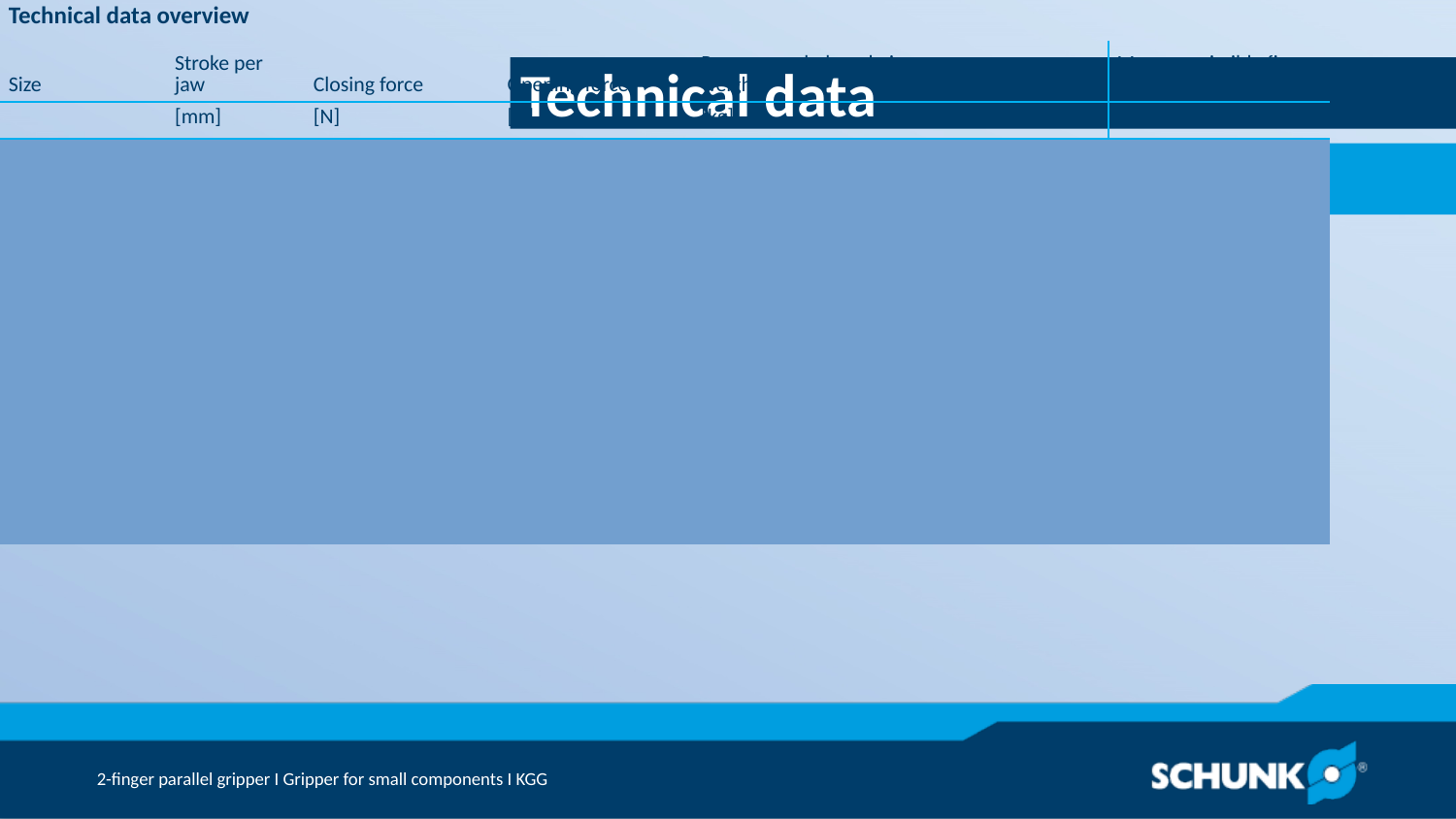

Technical data
| Technical data overview |  |  |  |  |  |  |
| --- | --- | --- | --- | --- | --- | --- |
| Size | Stroke per jaw | Closing force | Opening force | Recommended workpiece weight | Weight | Max. permissible finger length |
|  | [mm] | [N] | [N] | [kg] | [kg] | [mm] |  |  |  |
| 60 | 10 .. 20 | 45 | 53 | 0.23 | 0.09 .. 0.11 | 40 |
| 70 | 12 .. 24 | 63 | 85 | 0.32 | 0.15 .. 0.19 | 50 |
| 80 | 15 .. 30 | 130 | 165 | 0.66 | 0.25 .. 0.33 | 80 |
| 100 | 20 .. 40 | 175 | 220 | 0.9 | 0.37 .. 0.5 | 80 |
| 140 | 30 | 260 | 300 | 1.3 | 0.77 | 100 |
| 220 | 45 | 390 | 515 | 1.95 | 2 | 130 |
| 280 | 60 | 540 | 670 | 2.7 | 4.2 | 160 |